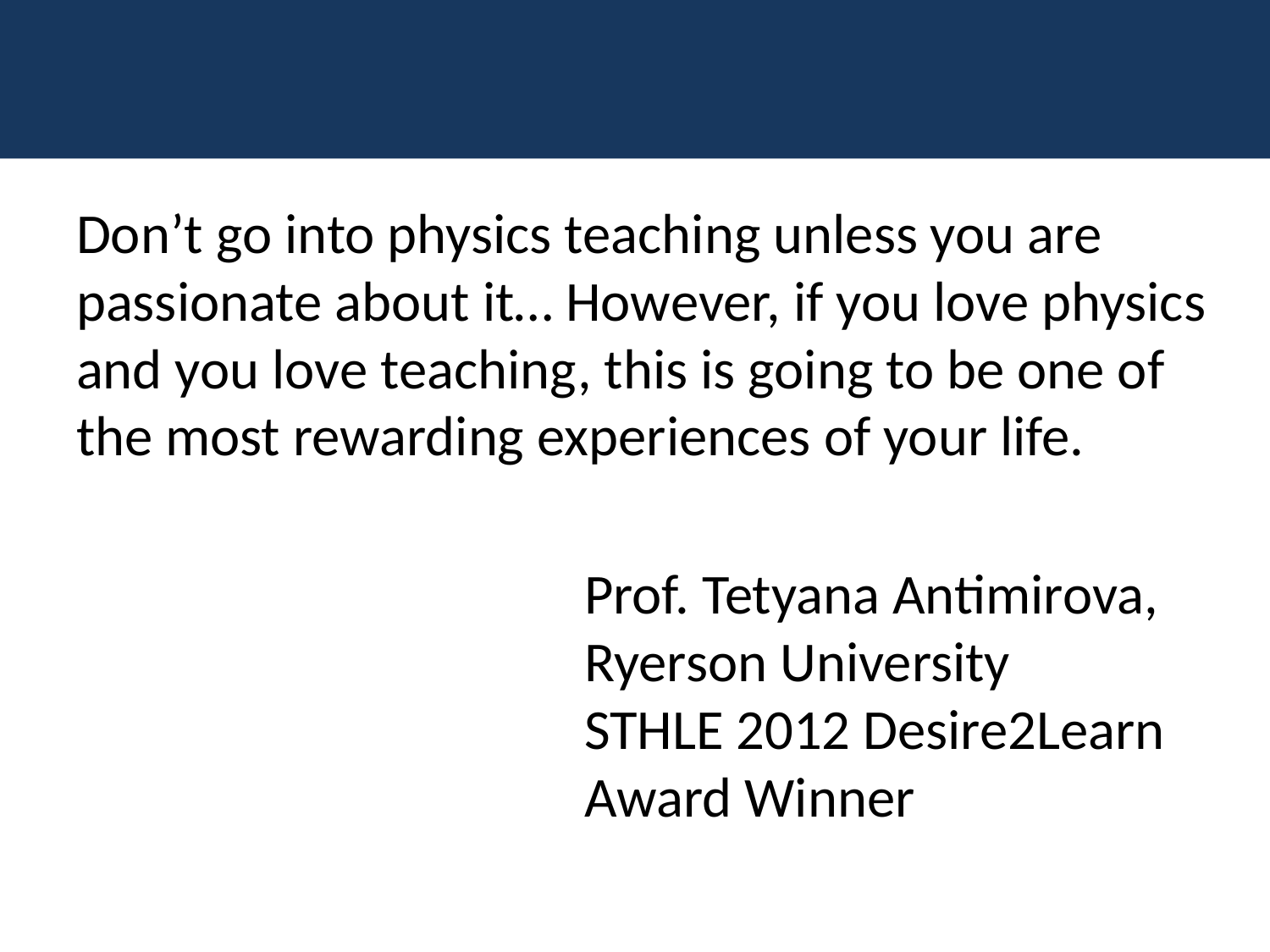

Don’t go into physics teaching unless you are passionate about it… However, if you love physics and you love teaching, this is going to be one of the most rewarding experiences of your life.

				Prof. Tetyana Antimirova, 				Ryerson University					STHLE 2012 Desire2Learn 				Award Winner